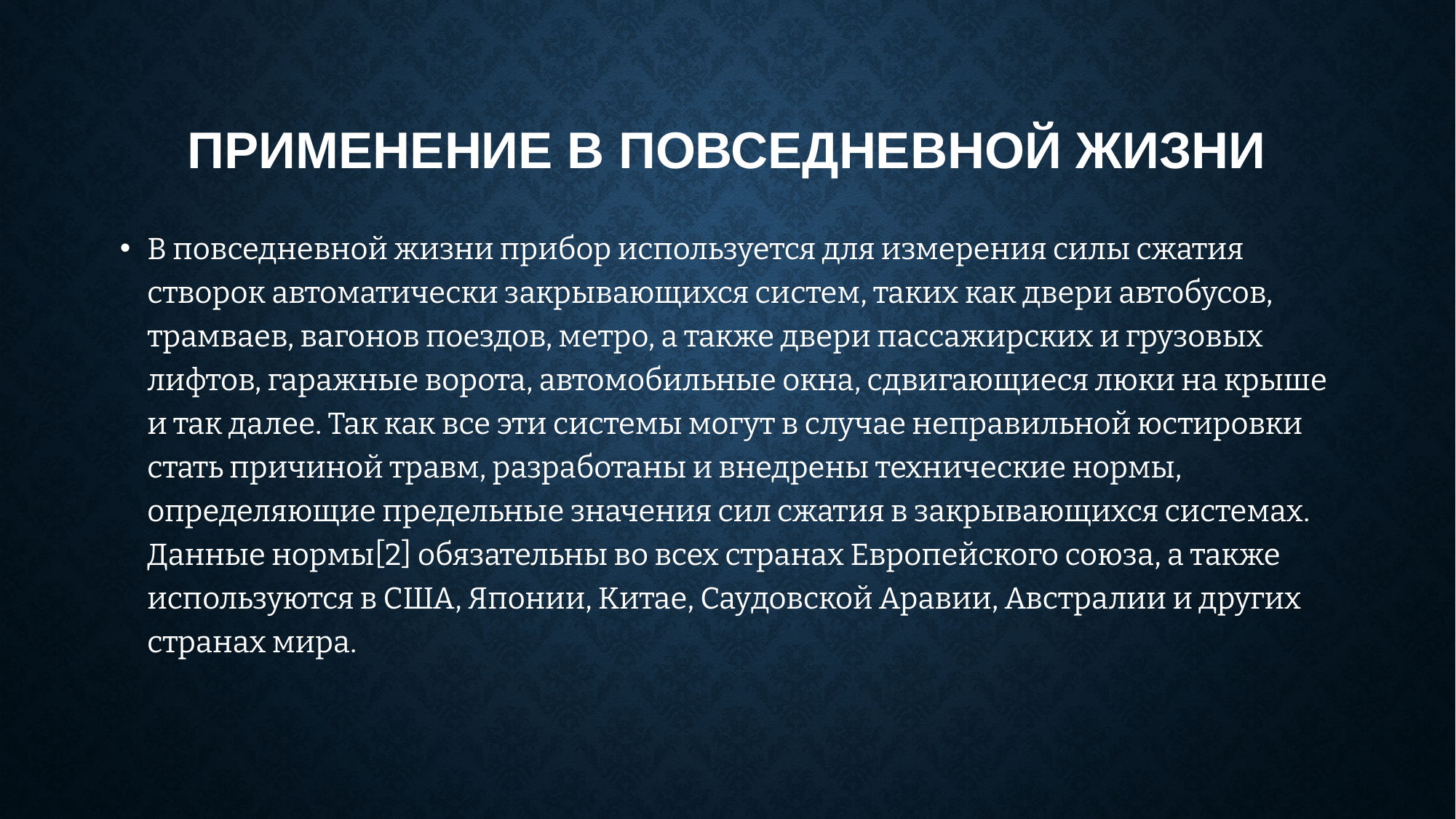

# Применение в повседневной жизни
В повседневной жизни прибор используется для измерения силы сжатия створок автоматически закрывающихся систем, таких как двери автобусов, трамваев, вагонов поездов, метро, а также двери пассажирских и грузовых лифтов, гаражные ворота, автомобильные окна, сдвигающиеся люки на крыше и так далее. Так как все эти системы могут в случае неправильной юстировки стать причиной травм, разработаны и внедрены технические нормы, определяющие предельные значения сил сжатия в закрывающихся системах. Данные нормы[2] обязательны во всех странах Европейского союза, а также используются в США, Японии, Китае, Саудовской Аравии, Австралии и других странах мира.